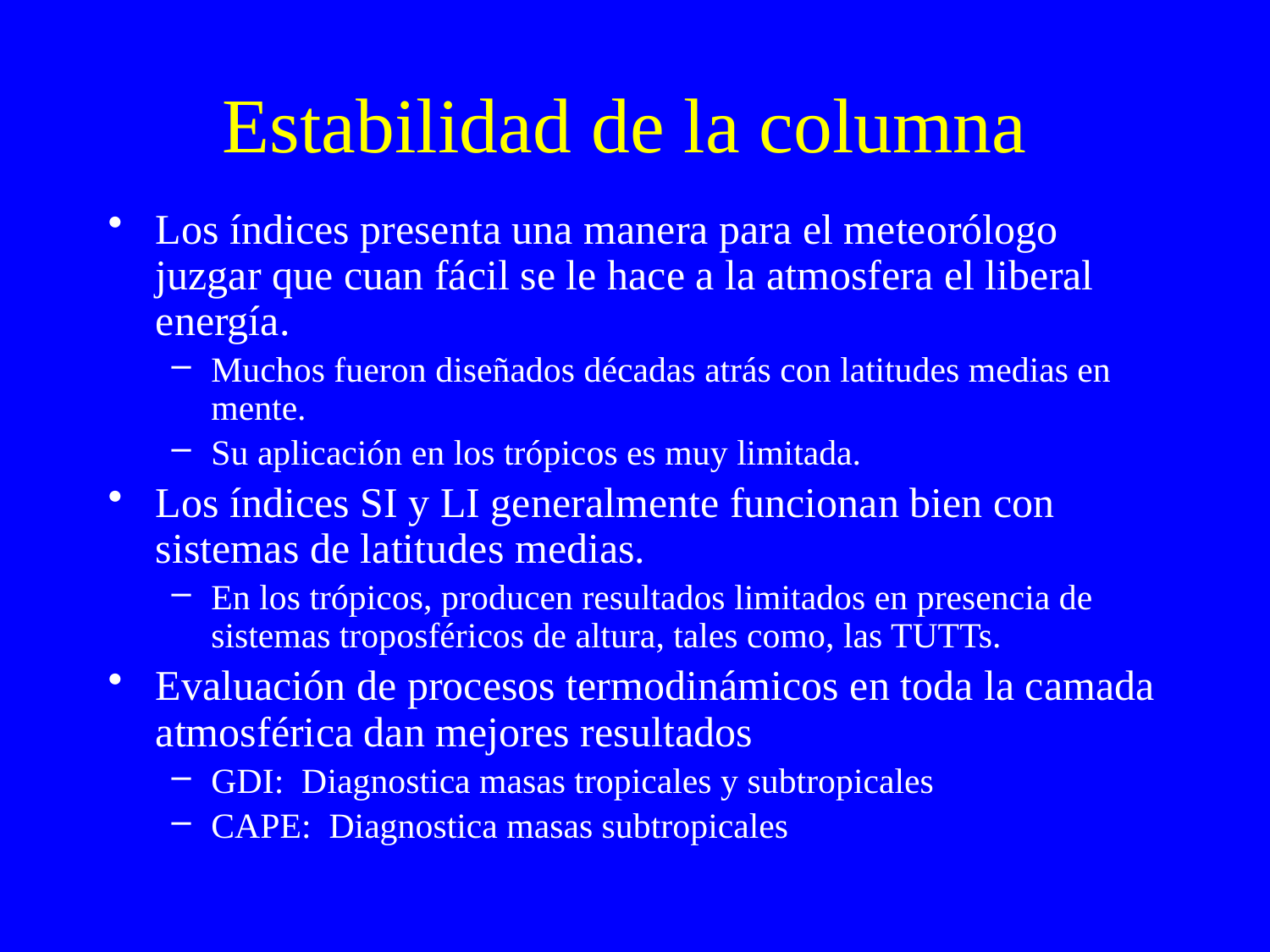

# Estabilidad de la columna
Los índices presenta una manera para el meteorólogo juzgar que cuan fácil se le hace a la atmosfera el liberal energía.
Muchos fueron diseñados décadas atrás con latitudes medias en mente.
Su aplicación en los trópicos es muy limitada.
Los índices SI y LI generalmente funcionan bien con sistemas de latitudes medias.
En los trópicos, producen resultados limitados en presencia de sistemas troposféricos de altura, tales como, las TUTTs.
Evaluación de procesos termodinámicos en toda la camada atmosférica dan mejores resultados
GDI:  Diagnostica masas tropicales y subtropicales
CAPE:  Diagnostica masas subtropicales